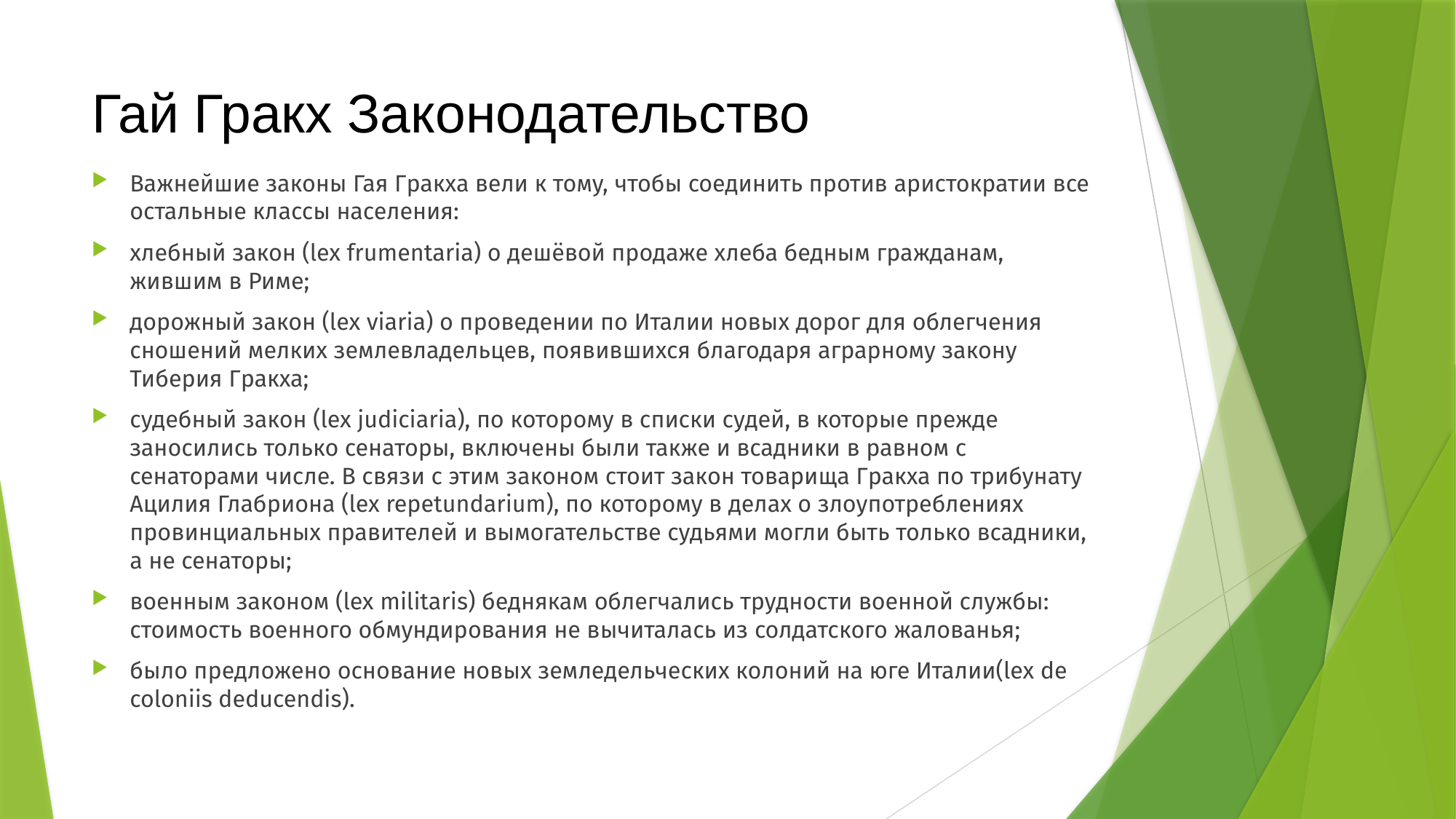

# Гай Гракх Законодательство
Важнейшие законы Гая Гракха вели к тому, чтобы соединить против аристократии все остальные классы населения:
хлебный закон (lex frumentaria) о дешёвой продаже хлеба бедным гражданам, жившим в Риме;
дорожный закон (lex viaria) о проведении по Италии новых дорог для облегчения сношений мелких землевладельцев, появившихся благодаря аграрному закону Тиберия Гракха;
судебный закон (lex judiciaria), по которому в списки судей, в которые прежде заносились только сенаторы, включены были также и всадники в равном с сенаторами числе. В связи с этим законом стоит закон товарища Гракха по трибунату Ацилия Глабриона (lex repetundarium), по которому в делах о злоупотреблениях провинциальных правителей и вымогательстве судьями могли быть только всадники, а не сенаторы;
военным законом (lex militaris) беднякам облегчались трудности военной службы: стоимость военного обмундирования не вычиталась из солдатского жалованья;
было предложено основание новых земледельческих колоний на юге Италии(lex de coloniis deducendis).